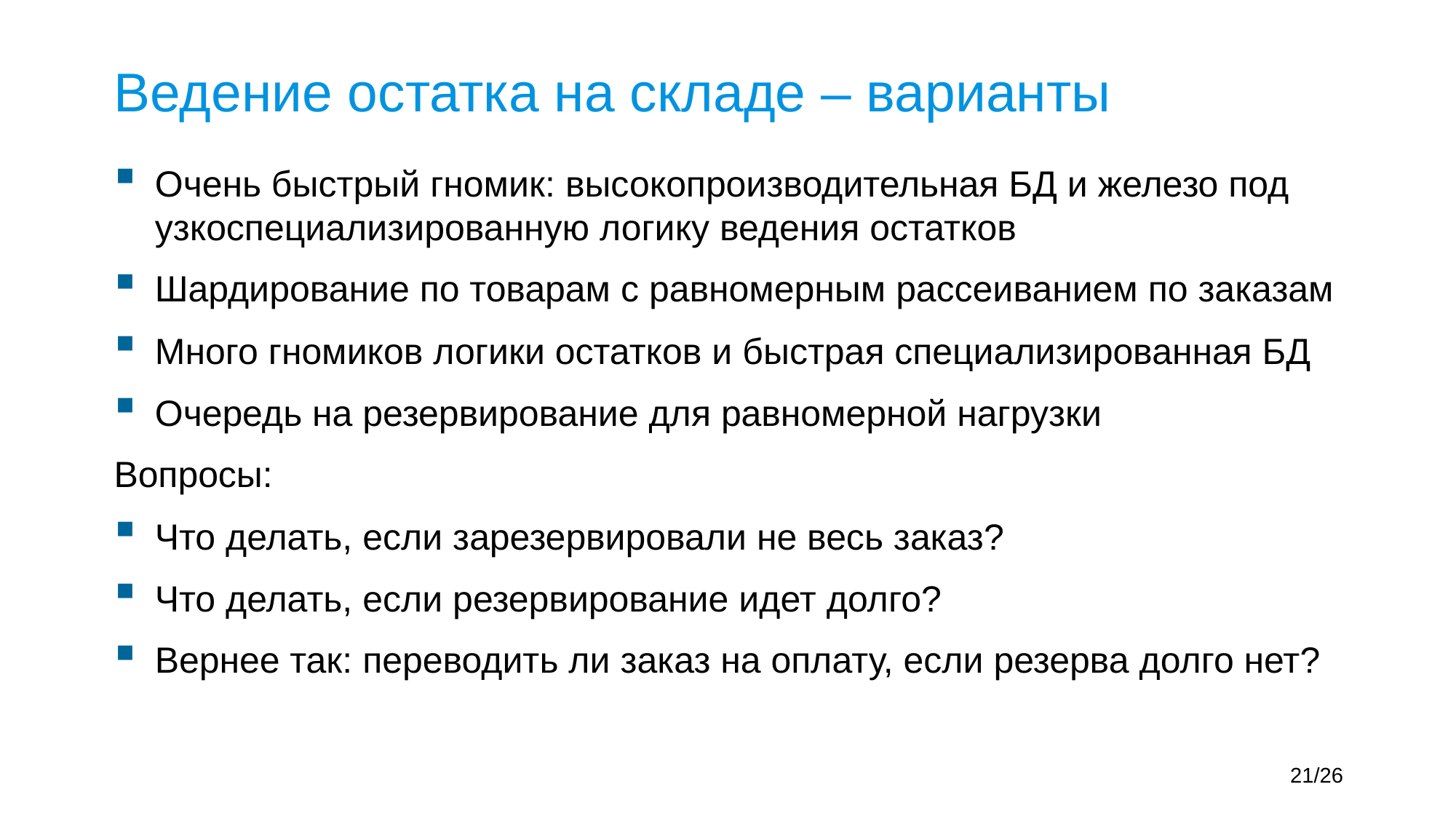

# Ведение остатка на складе – варианты
Очень быстрый гномик: высокопроизводительная БД и железо под узкоспециализированную логику ведения остатков
Шардирование по товарам с равномерным рассеиванием по заказам
Много гномиков логики остатков и быстрая специализированная БД
Очередь на резервирование для равномерной нагрузки
Вопросы:
Что делать, если зарезервировали не весь заказ?
Что делать, если резервирование идет долго?
Вернее так: переводить ли заказ на оплату, если резерва долго нет?

21/26